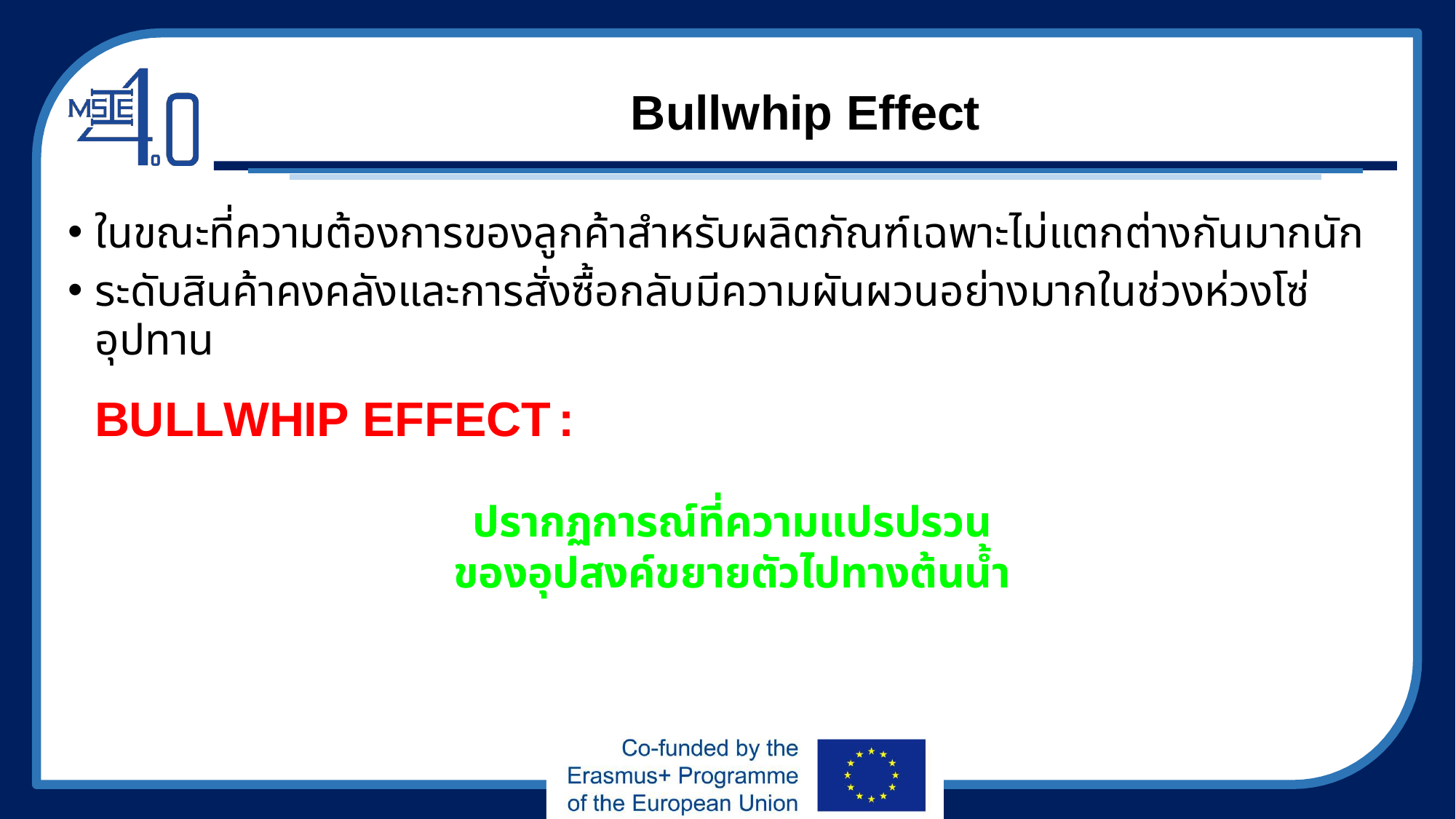

# Bullwhip Effect

ในขณะที่ความต้องการของลูกค้าสำหรับผลิตภัณฑ์เฉพาะไม่แตกต่างกันมากนัก
ระดับสินค้าคงคลังและการสั่งซื้อกลับมีความผันผวนอย่างมากในช่วงห่วงโซ่อุปทาน
BULLWHIP EFFECT :

ปรากฏการณ์ที่ความแปรปรวน
ของอุปสงค์ขยายตัวไปทางต้นน้ำ